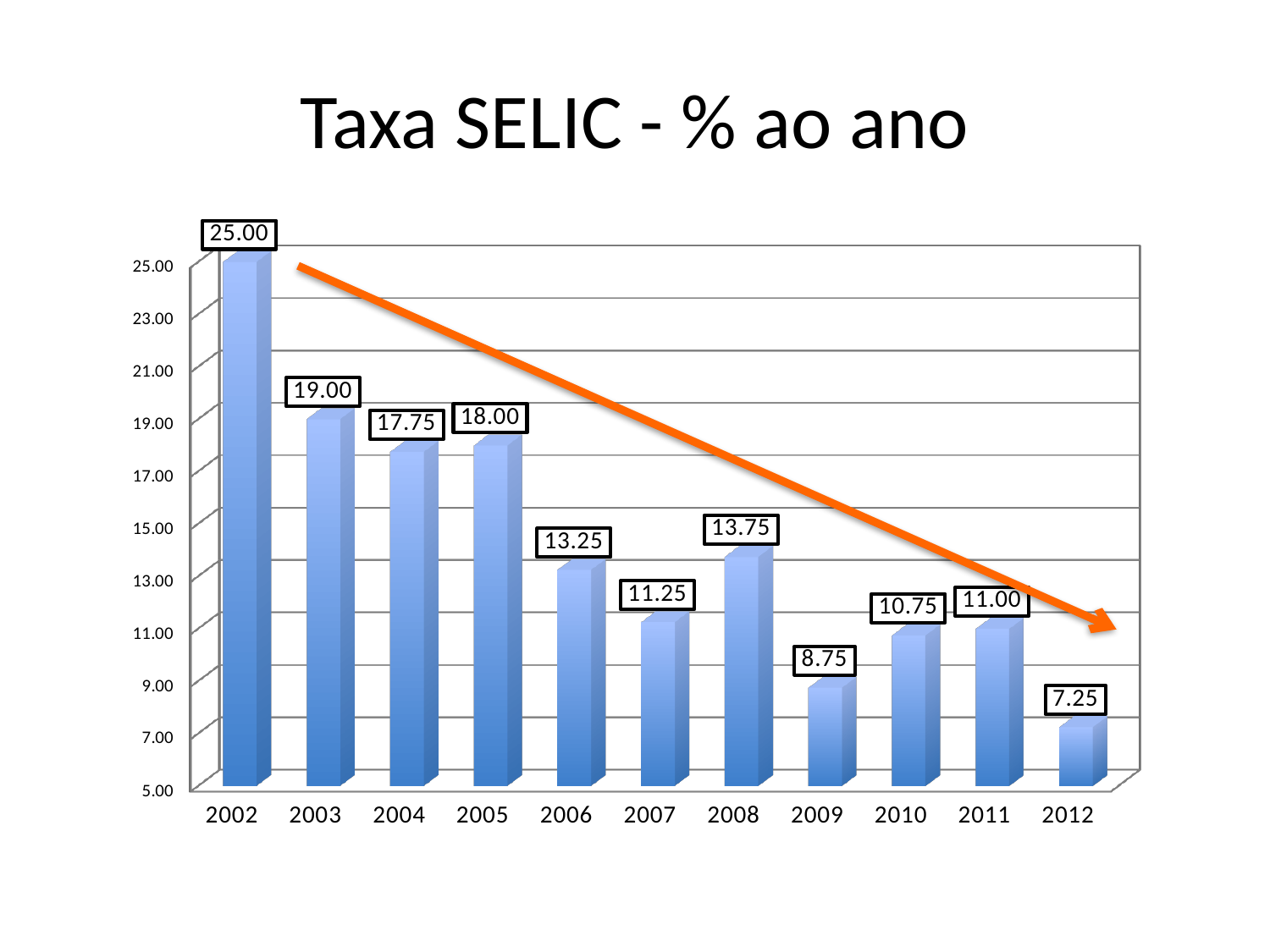

# Taxa SELIC - % ao ano

[unsupported chart]